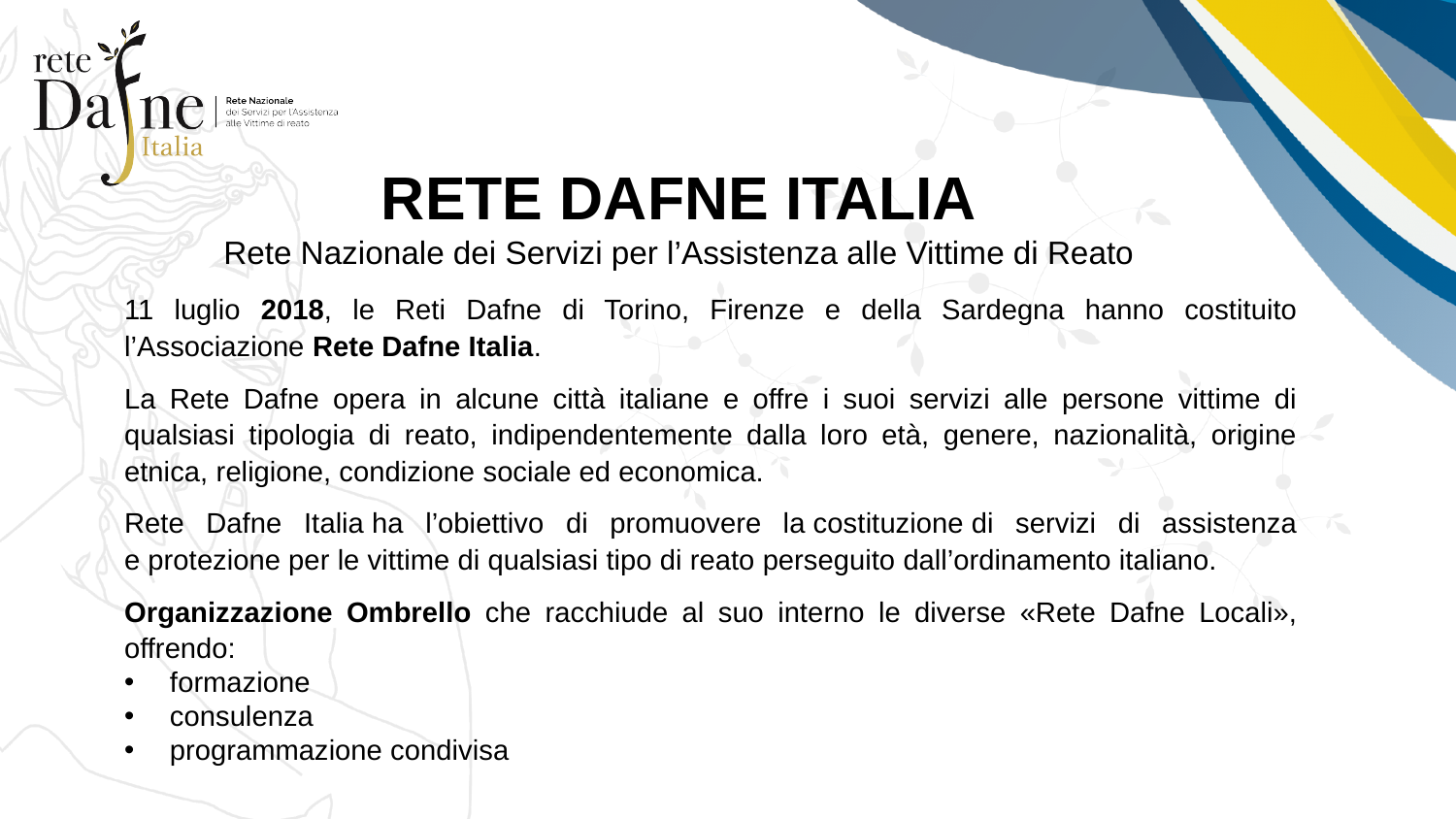

RETE DAFNE ITALIA
Rete Nazionale dei Servizi per l’Assistenza alle Vittime di Reato
11 luglio 2018, le Reti Dafne di Torino, Firenze e della Sardegna hanno costituito l’Associazione Rete Dafne Italia.
La Rete Dafne opera in alcune città italiane e offre i suoi servizi alle persone vittime di qualsiasi tipologia di reato, indipendentemente dalla loro età, genere, nazionalità, origine etnica, religione, condizione sociale ed economica.
Rete Dafne Italia ha l’obiettivo di promuovere la costituzione di servizi di assistenza e protezione per le vittime di qualsiasi tipo di reato perseguito dall’ordinamento italiano.
Organizzazione Ombrello che racchiude al suo interno le diverse «Rete Dafne Locali», offrendo:
formazione
consulenza
programmazione condivisa